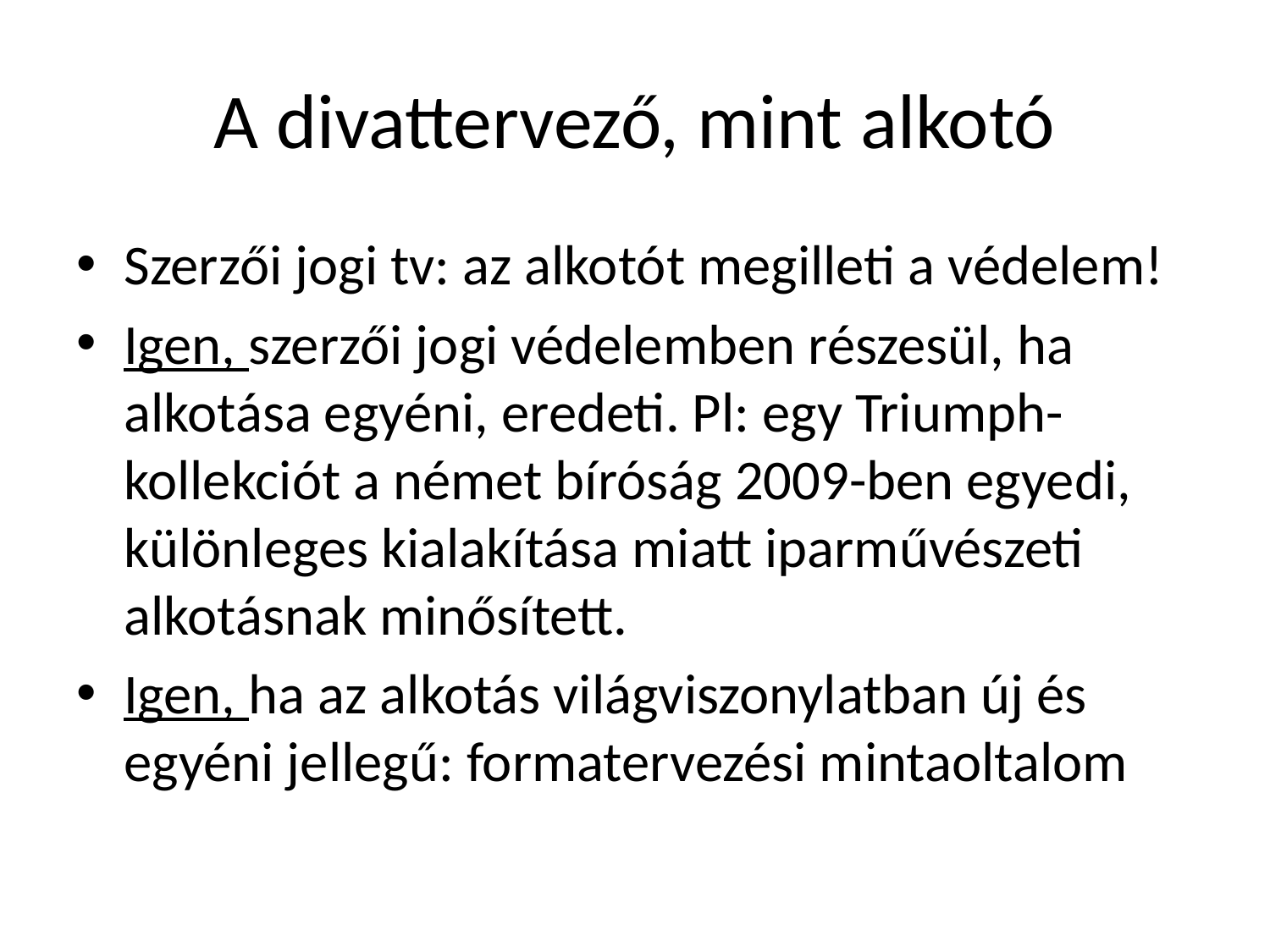

# A divattervező, mint alkotó
Szerzői jogi tv: az alkotót megilleti a védelem!
Igen, szerzői jogi védelemben részesül, ha alkotása egyéni, eredeti. Pl: egy Triumph-kollekciót a német bíróság 2009-ben egyedi, különleges kialakítása miatt iparművészeti alkotásnak minősített.
Igen, ha az alkotás világviszonylatban új és egyéni jellegű: formatervezési mintaoltalom